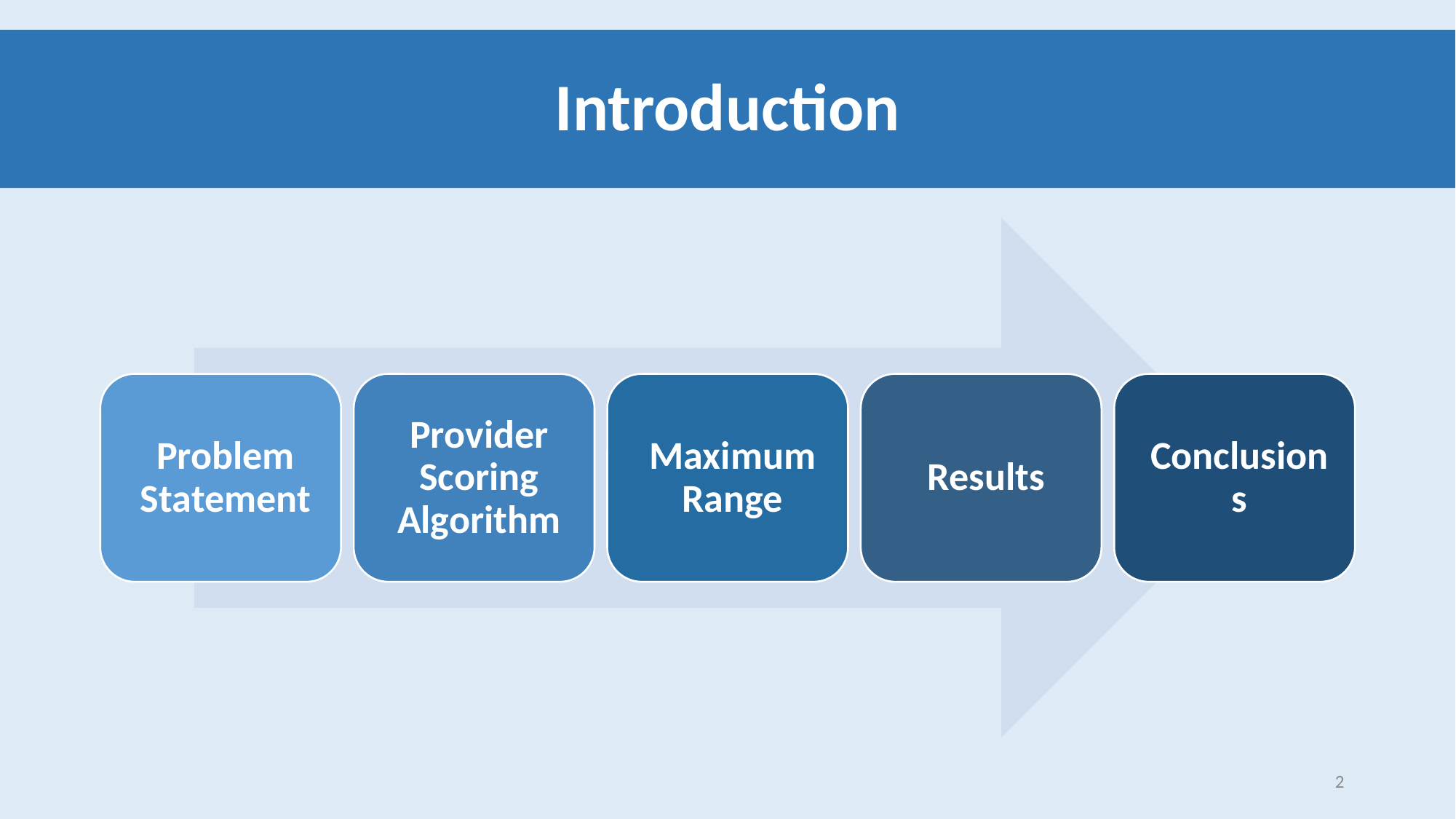

# Introduction
Problem Statement
Provider Scoring Algorithm
Maximum Range
Results
Conclusions
2